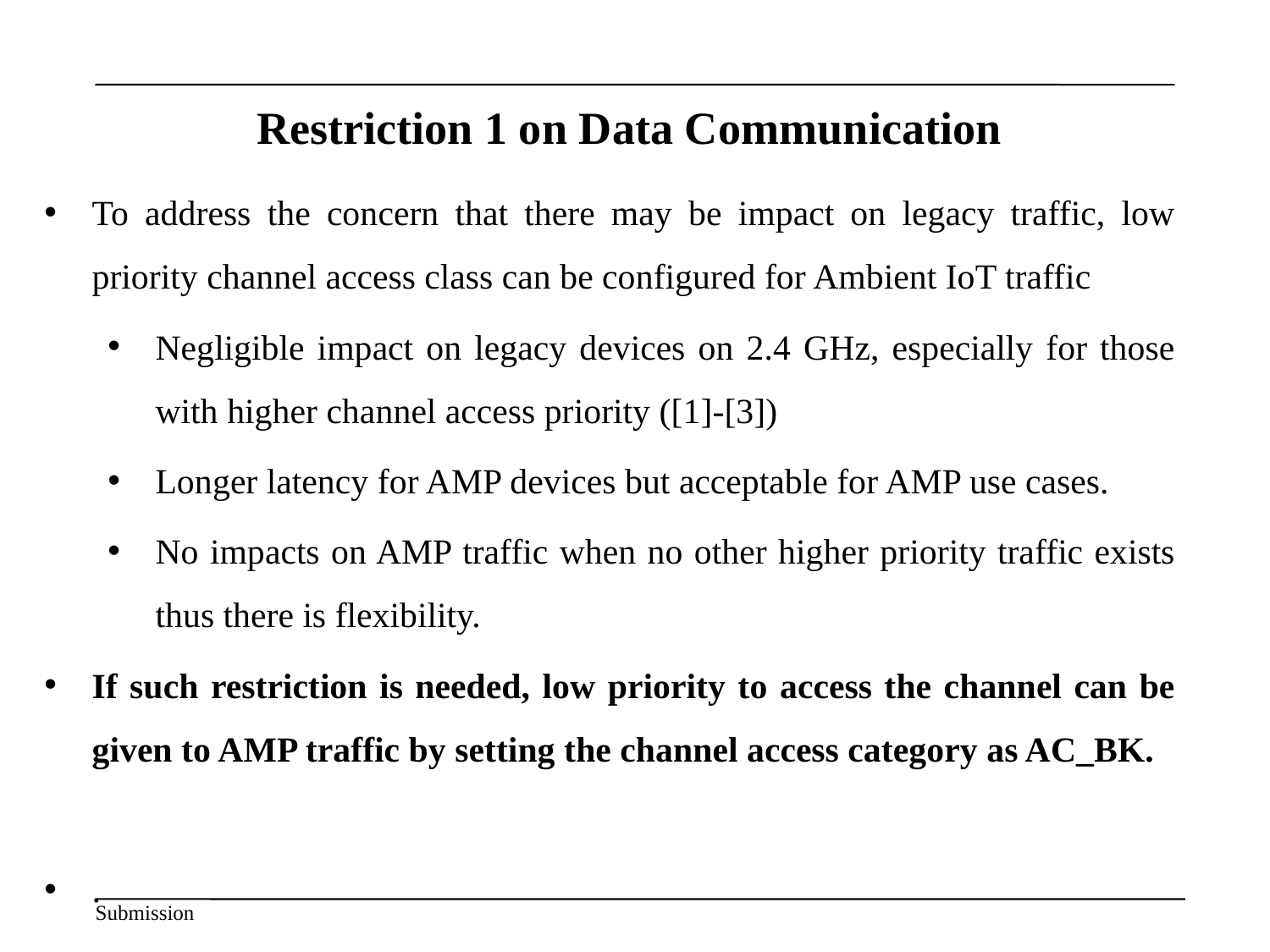

# Restriction 1 on Data Communication
To address the concern that there may be impact on legacy traffic, low priority channel access class can be configured for Ambient IoT traffic
Negligible impact on legacy devices on 2.4 GHz, especially for those with higher channel access priority ([1]-[3])
Longer latency for AMP devices but acceptable for AMP use cases.
No impacts on AMP traffic when no other higher priority traffic exists thus there is flexibility.
If such restriction is needed, low priority to access the channel can be given to AMP traffic by setting the channel access category as AC_BK.

.